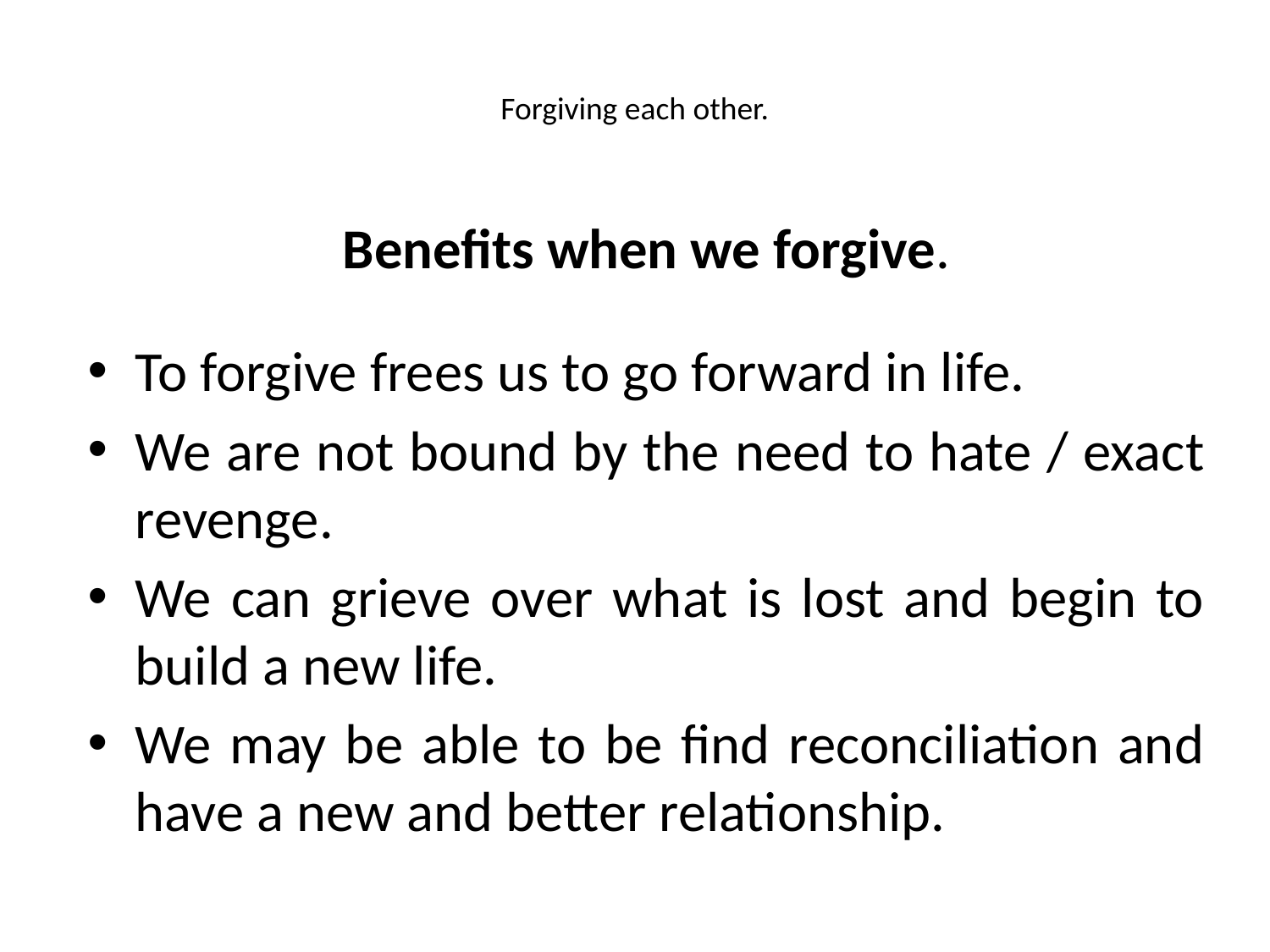

# Forgiving each other.

Benefits when we forgive.

To forgive frees us to go forward in life.
We are not bound by the need to hate / exact revenge.
We can grieve over what is lost and begin to build a new life.
We may be able to be find reconciliation and have a new and better relationship.